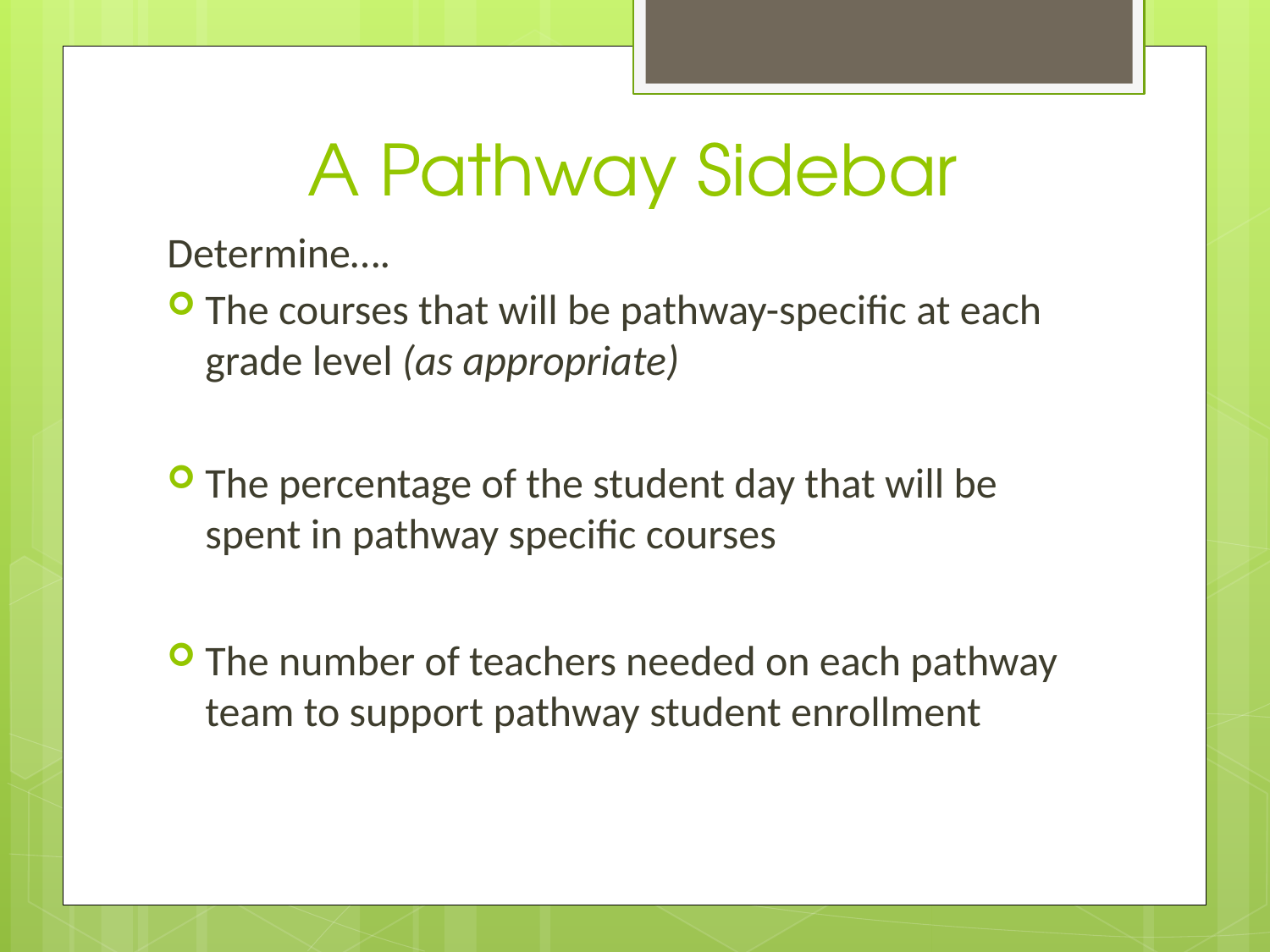

# A Pathway Sidebar
Determine….
The courses that will be pathway-specific at each grade level (as appropriate)

The percentage of the student day that will be spent in pathway specific courses

The number of teachers needed on each pathway team to support pathway student enrollment